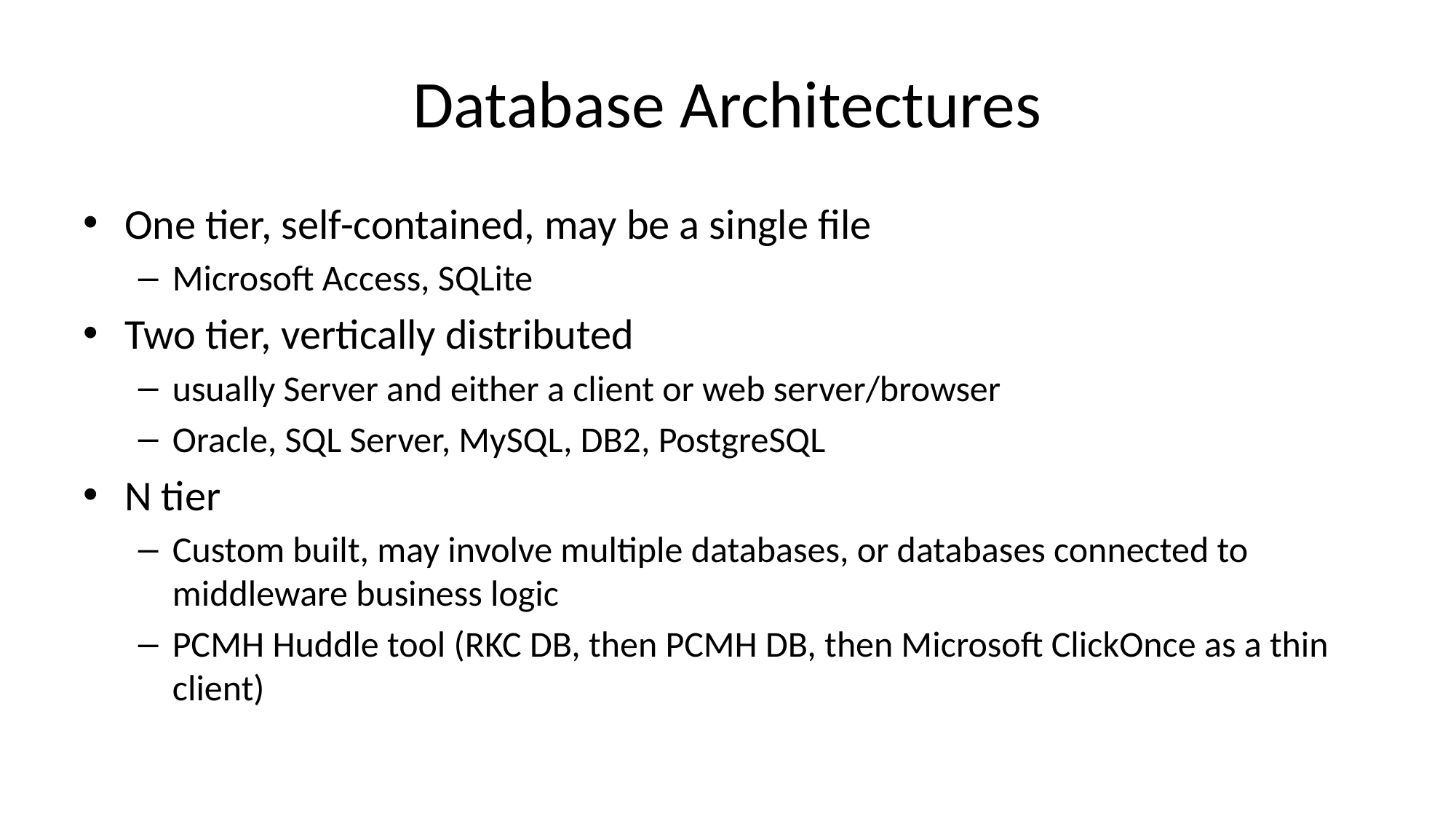

# Database Architectures
One tier, self-contained, may be a single file
Microsoft Access, SQLite
Two tier, vertically distributed
usually Server and either a client or web server/browser
Oracle, SQL Server, MySQL, DB2, PostgreSQL
N tier
Custom built, may involve multiple databases, or databases connected to middleware business logic
PCMH Huddle tool (RKC DB, then PCMH DB, then Microsoft ClickOnce as a thin client)